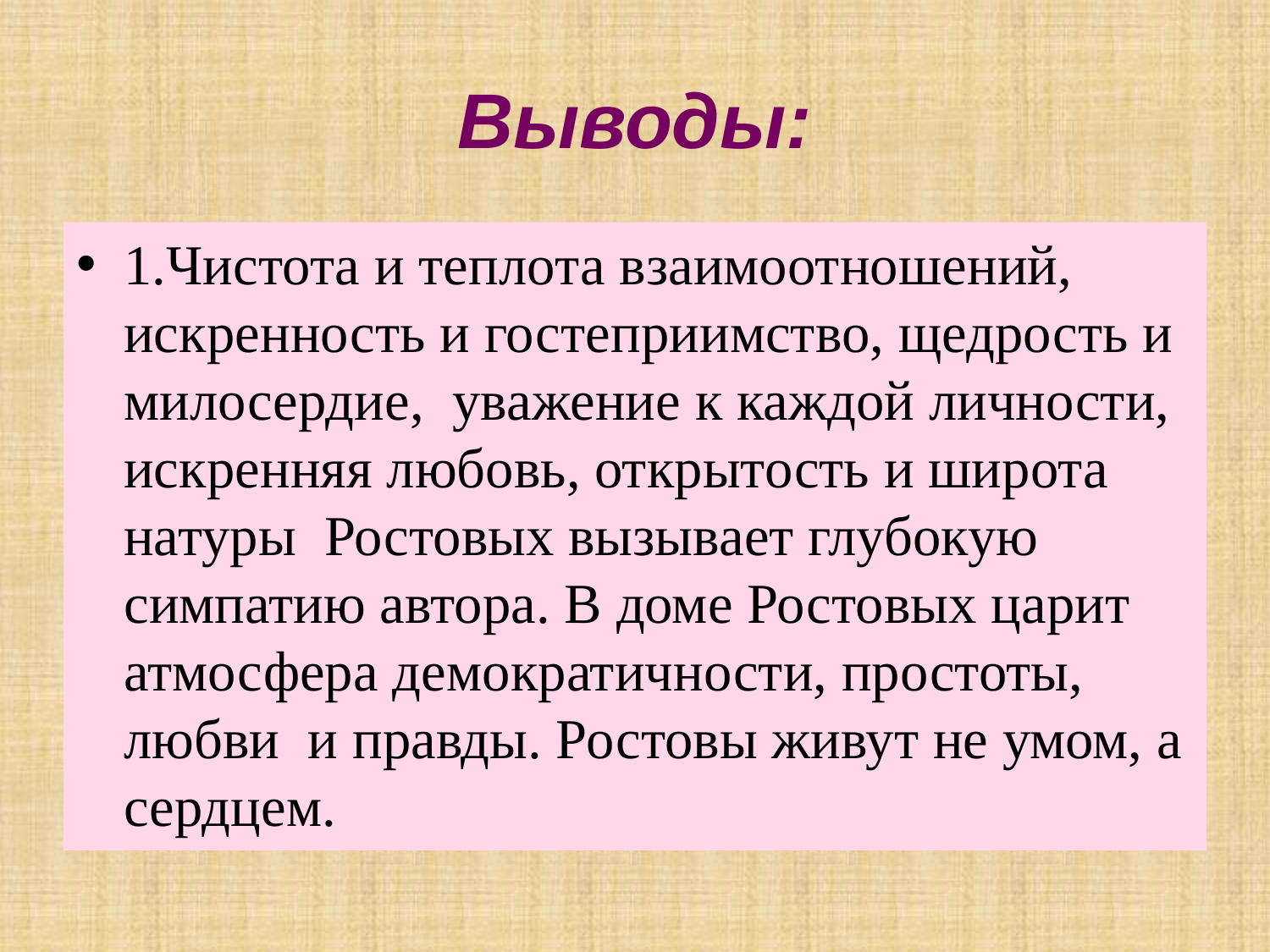

# Выводы:
1.Чистота и теплота взаимоотношений,   искренность и гостеприимство, щедрость и милосердие,  уважение к каждой личности, искренняя любовь, открытость и широта натуры  Ростовых вызывает глубокую симпатию автора. В доме Ростовых царит атмосфера демократичности, простоты, любви  и правды. Ростовы живут не умом, а сердцем.